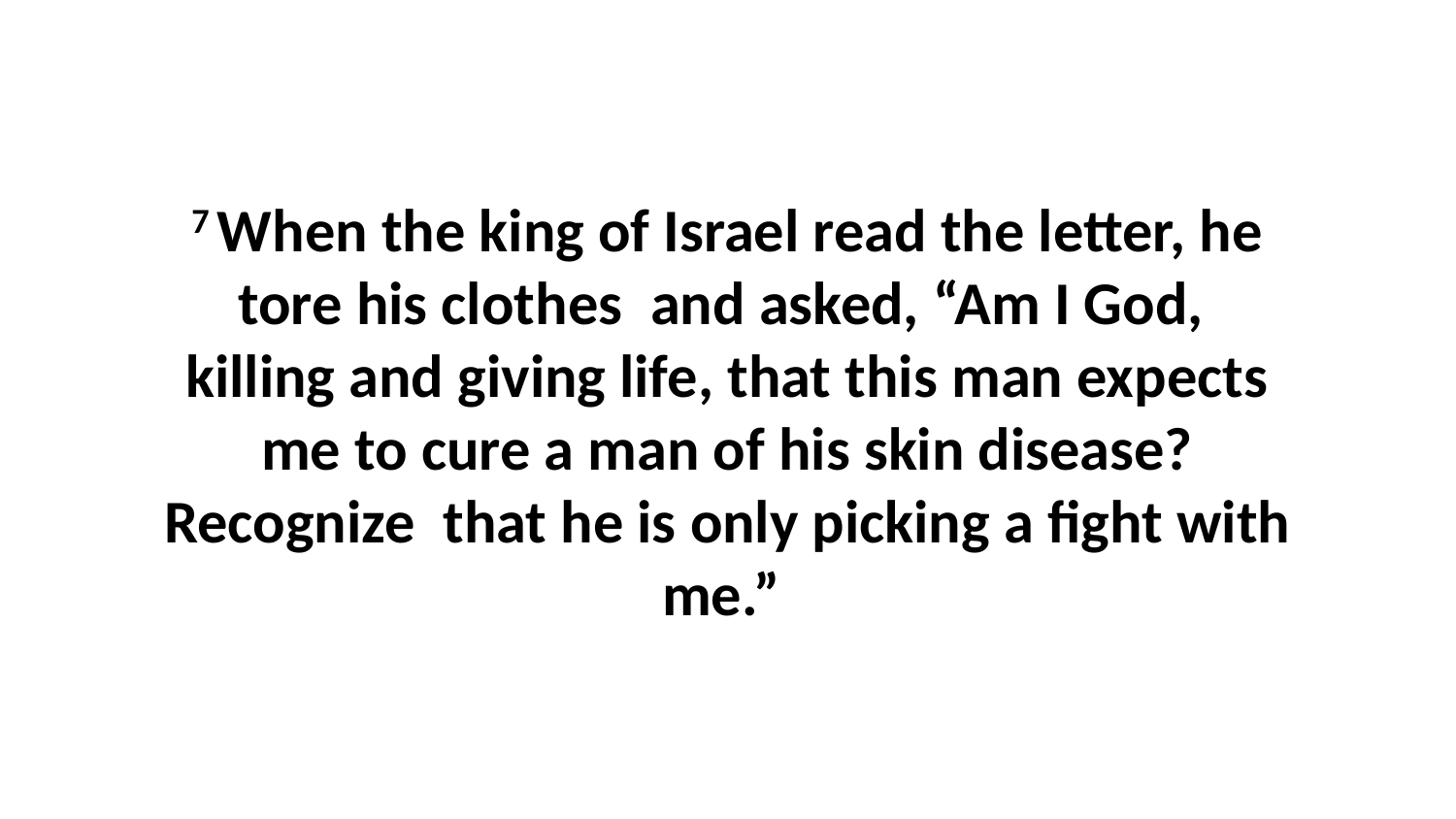

7 When the king of Israel read the letter, he tore his clothes  and asked, “Am I God,  killing and giving life, that this man expects me to cure a man of his skin disease? Recognize  that he is only picking a fight with me.”